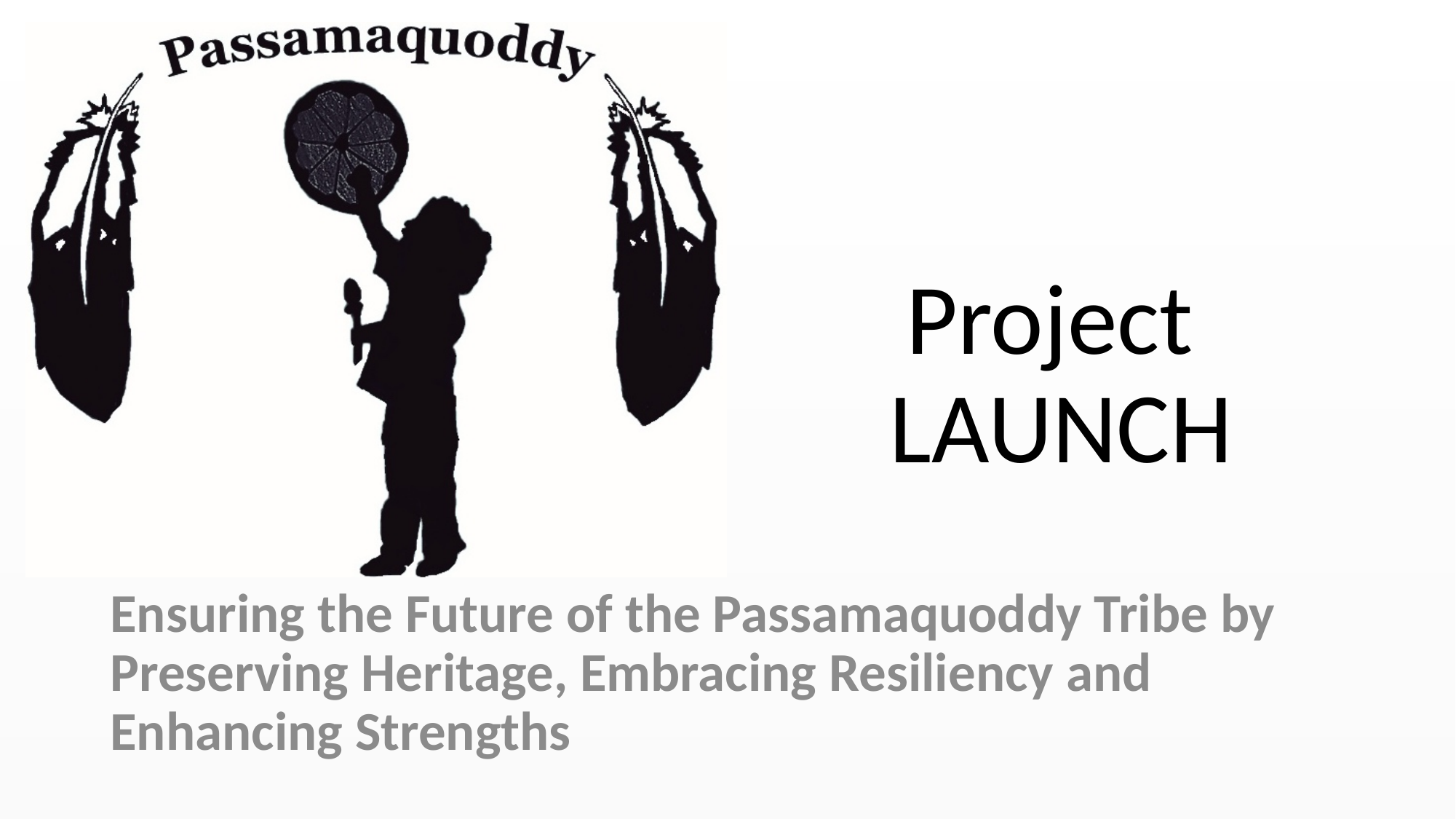

# Project LAUNCH
Ensuring the Future of the Passamaquoddy Tribe by Preserving Heritage, Embracing Resiliency and Enhancing Strengths